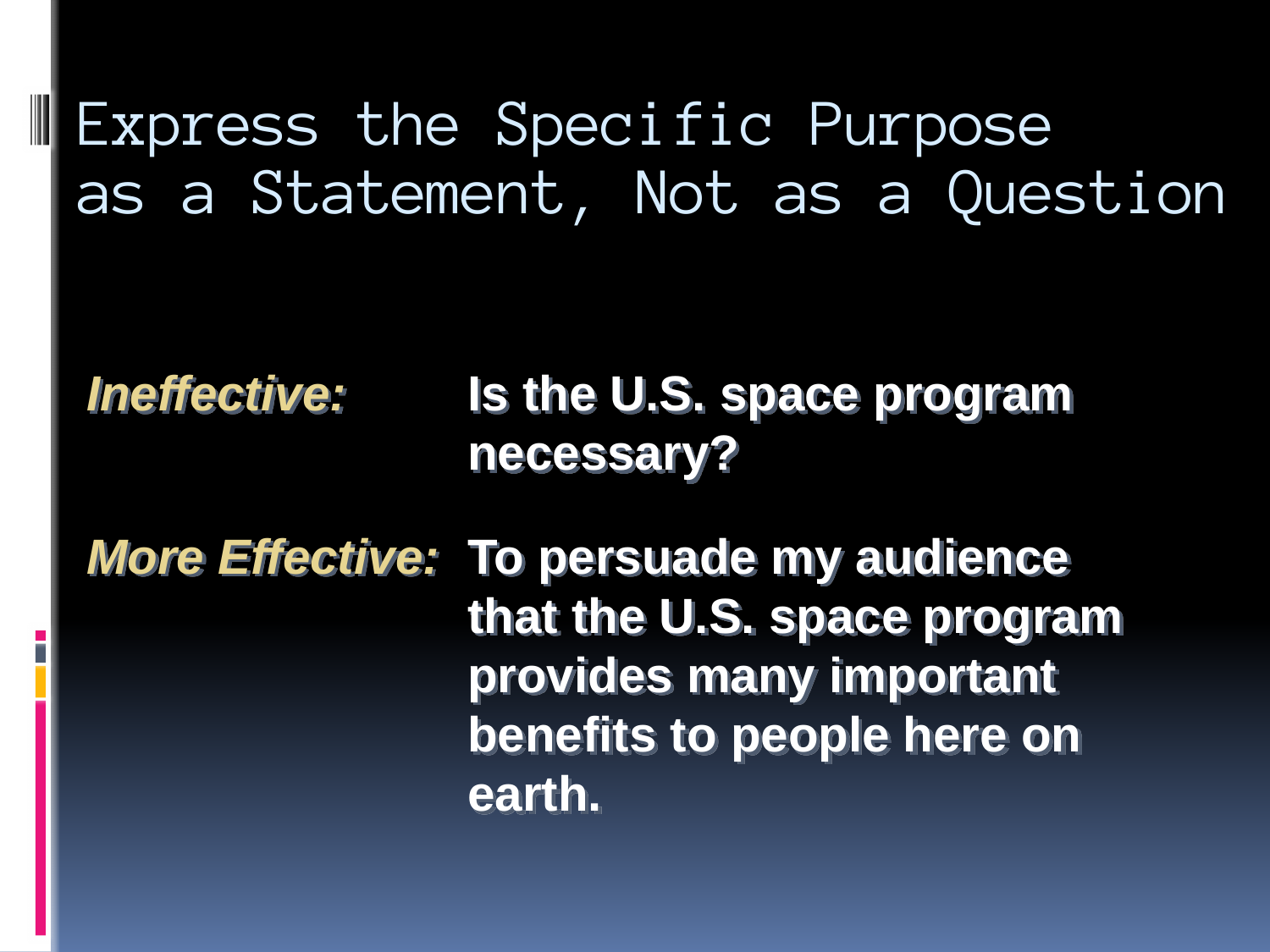

# Express the Specific Purpose as a Statement, Not as a Question
Ineffective:	Is the U.S. space program
			necessary?
More Effective:	To persuade my audience 				that the U.S. space program
			provides many important
			benefits to people here on
			earth.